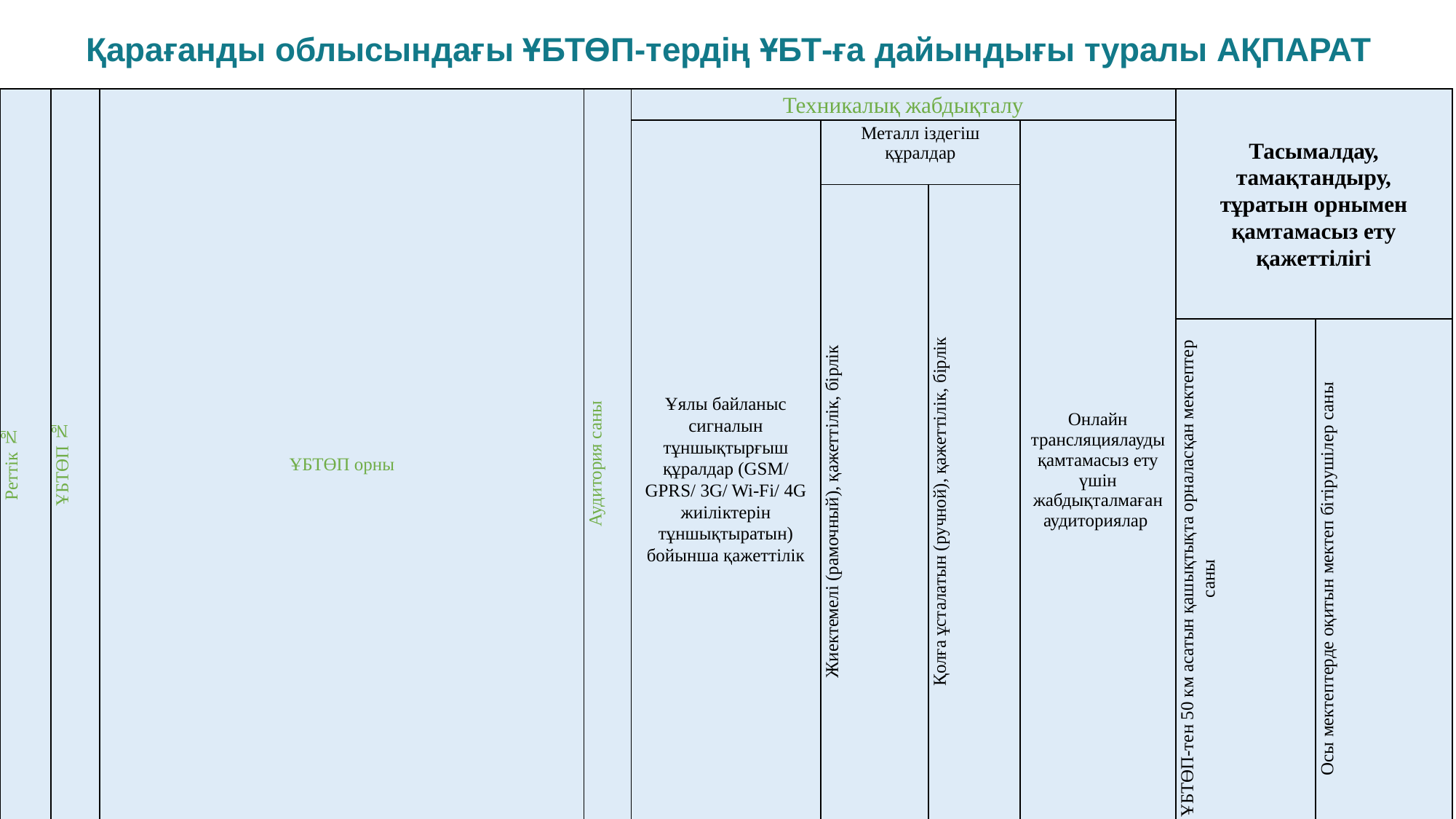

# Қарағанды облысындағы ҰБТӨП-тердің ҰБТ-ға дайындығы туралы АҚПАРАТ
| Реттік № | ҰБТӨП № | ҰБТӨП орны | Аудитория саны | Техникалық жабдықталу |  |  |  | Тасымалдау, тамақтандыру, тұратын орнымен қамтамасыз ету қажеттілігі |  |
| --- | --- | --- | --- | --- | --- | --- | --- | --- | --- |
|  |  |  |  | Ұялы байланыс сигналын тұншықтырғыш құралдар (GSM/ GPRS/ 3G/ Wi-Fi/ 4G жиіліктерін тұншықтыратын) бойынша қажеттілік | Металл іздегіш құралдар |  | Онлайн трансляциялауды қамтамасыз ету үшін жабдықталмаған аудиториялар |  |  |
|  |  |  |  |  | Жиектемелі (рамочный), қажеттілік, бірлік | Қолға ұсталатын (ручной), қажеттілік, бірлік |  |  |  |
|  |  |  |  |  |  |  |  | ҰБТӨП-тен 50 км асатын қашықтықта орналасқан мектептер саны | Осы мектептерде оқитын мектеп бітірушілер саны |
| 1. | 722 | Қарағанды қ., Бөкетов ат. ҚарМУ | 8 | 0 | 0 | 0 | 0 | 0 | 0 |
| 2. | 723 | Қарағанды қ., ҚарМТУ | 12 | 0 | 0 | 0 | 0 | 0 | 0 |
| 3. | 724 | Теміртау қ., ҚарМИУ | 8 | 2 | 0 | 0 | 0 | 0 | 0 |
| 4. | 725 | Қарағанды қ., ҚарЭУ | 12 | 1 | 0 | 0 | 0 | 17 | 141 |
| 5. | 726 | Жезказған қ., Ө.А. Байқоңыров ат. ЖезУ | 10 | 0 | 0 | 0 | 0 | 2 | 0 |
| 6. | 727 | Балқаш қ, С. Сейфуллин ат. № 7 мектеп-гимназия | 8 | 6 | 0 | 2 | 8 | 6 | 162 |
| 7. | 772 | Қарқаралы ауд., Қарқаралы қ., академик О.Ә. Жәутіков ат. № 1 қазақ орта мектебі | 8 | 5 | 0 | 1 | 8 | 28 | 168 |
| 8. | 773 | Жаңаарқа ауд., Атасу к., Б. Амалбеков ат. ЖОББМ | 8 | 6 | 0 | 1 | 8 | 14 | 79 |
| 9. | 812 | Шет ауд., Аксу-Аюлы а., Ж. Акылбаев ат. экспериментальдық мектеп-гимназия | 9 | 7 | 0 | 2 | 9 | 40 | 339 |
| 10. | 813 | Нұра ауд., Киевка к., № 3 Киевка ЖОББМ | 8 | 6 | 0 | 1 | 8 | 17 | 53 |
| 11. | 814 | Ұлытау ауд., Ұлытау а., № 1 Ұлытау ЖОББМ | 6 | 3 | 0 | 0 | 6 | 15 | 61 |
| 12. | 850 | Бұхар жырау ауд., Ботақара к., Ю. Гагарин ат. ЖББМ | 13 | 7 | 0 | 0 | 13 | 32 | 273 |
| 13. | 851 | Осакаровка ауд., Осакаровка к., № 12 ОМ | 12 | 11 | 0 | 2 | 12 | 20 | 140 |
| 14. | 852 | Қаражал қ., № 7 ЖОББМ | 7 | 6 | 0 | 1 | 1 | 3 | 114 |
| 15. | 868 | Ақтоғай ауд., Ақтоғай а., К. Байсеитова атындағы орта мектеп | 4 | 0 | 0 | 0 | 4 | 10 | 17 |
|  |  | Облыс бойынша барлығы: | 133 | 60 | 0 | 10 | 77 | 204 | 1547 |